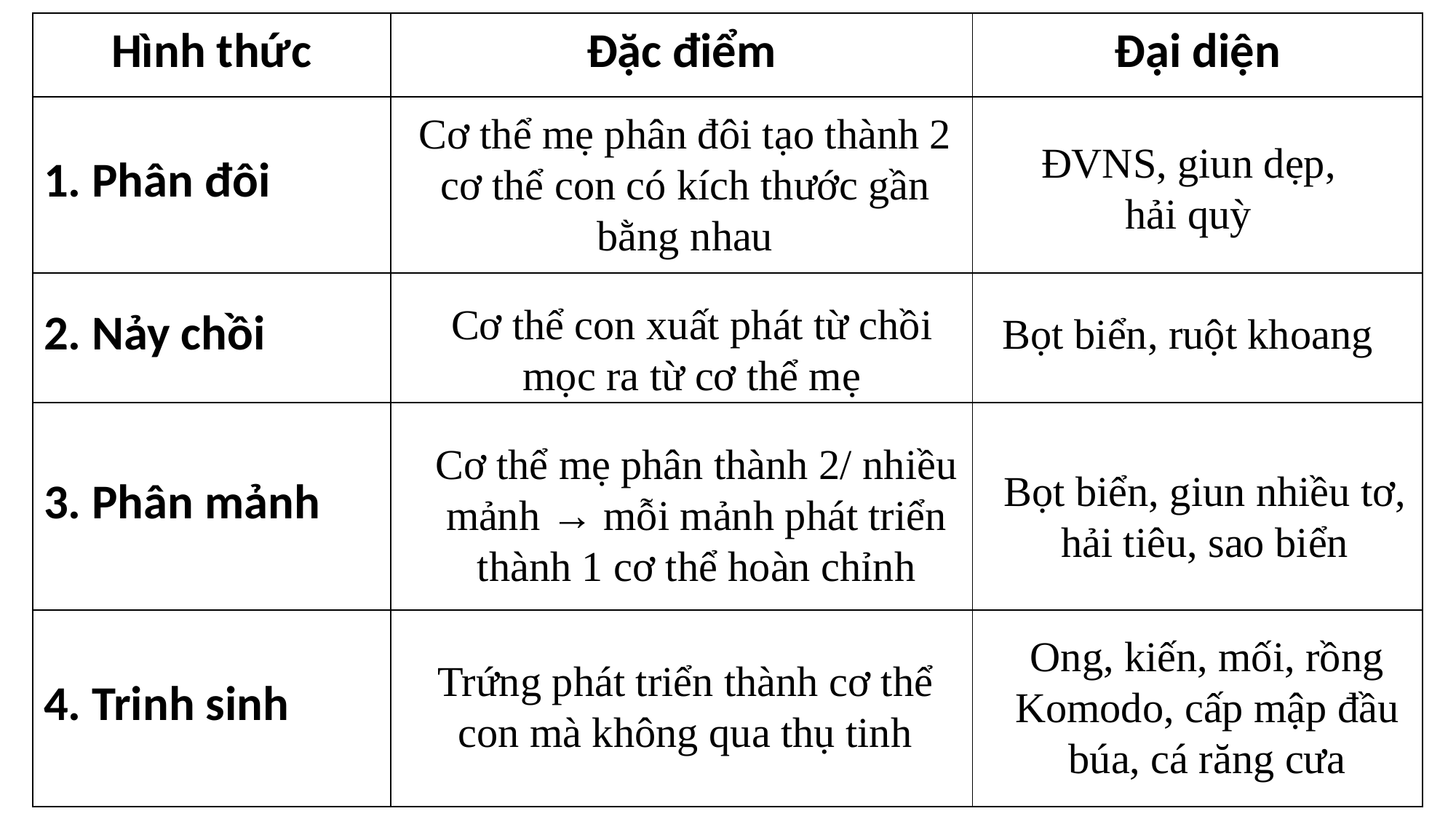

| Hình thức | Đặc điểm | Đại diện |
| --- | --- | --- |
| 1. Phân đôi |  |  |
| 2. Nảy chồi |  |  |
| 3. Phân mảnh |  |  |
| 4. Trinh sinh |  |  |
Cơ thể mẹ phân đôi tạo thành 2 cơ thể con có kích thước gần bằng nhau
ĐVNS, giun dẹp, hải quỳ
Cơ thể con xuất phát từ chồi mọc ra từ cơ thể mẹ
Bọt biển, ruột khoang
Cơ thể mẹ phân thành 2/ nhiều mảnh → mỗi mảnh phát triển thành 1 cơ thể hoàn chỉnh
Bọt biển, giun nhiều tơ, hải tiêu, sao biển
Ong, kiến, mối, rồng Komodo, cấp mập đầu búa, cá răng cưa
Trứng phát triển thành cơ thể con mà không qua thụ tinh